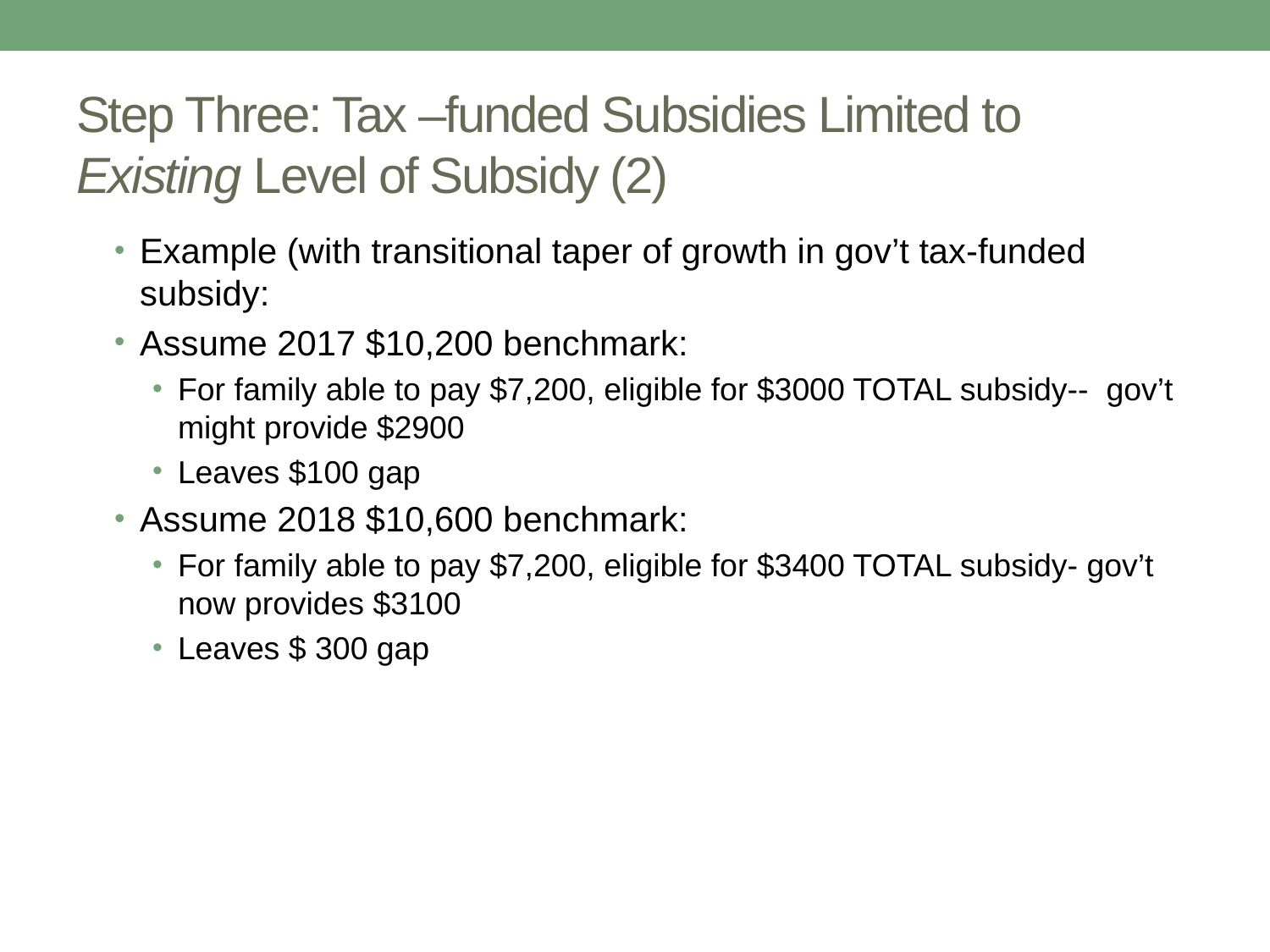

# Step Three: Tax –funded Subsidies Limited to Existing Level of Subsidy (2)
Example (with transitional taper of growth in gov’t tax-funded subsidy:
Assume 2017 $10,200 benchmark:
For family able to pay $7,200, eligible for $3000 TOTAL subsidy--  gov’t might provide $2900
Leaves $100 gap
Assume 2018 $10,600 benchmark:
For family able to pay $7,200, eligible for $3400 TOTAL subsidy- gov’t now provides $3100
Leaves $ 300 gap